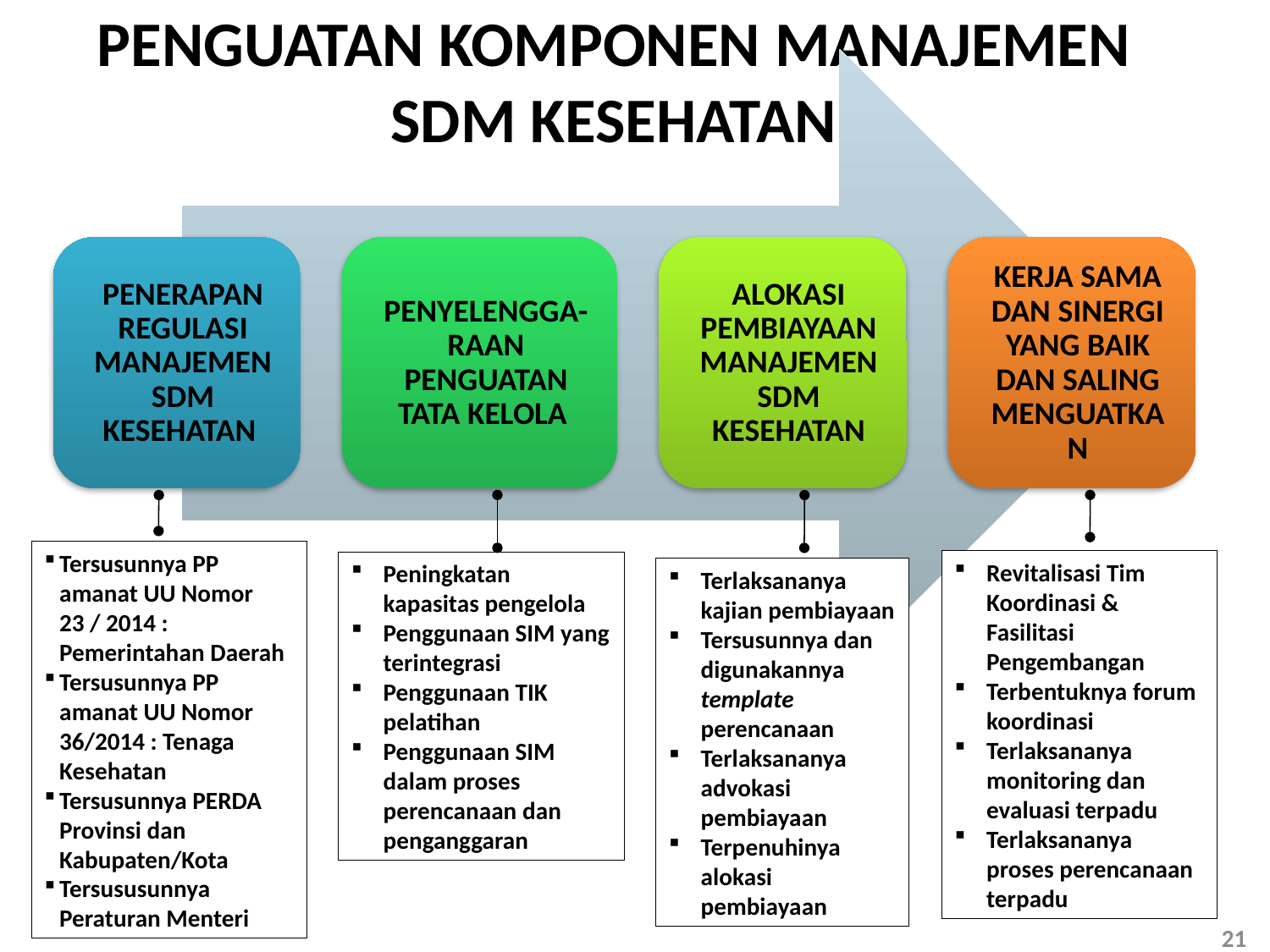

# PENGUATAN KOMPONEN MANAJEMEN SDM KESEHATAN
PENERAPAN REGULASI MANAJEMEN SDM KESEHATAN
PENYELENGGA-RAAN PENGUATAN TATA KELOLA
ALOKASI PEMBIAYAAN MANAJEMEN SDM KESEHATAN
KERJA SAMA DAN SINERGI YANG BAIK DAN SALING MENGUATKAN
Tersusunnya PP amanat UU Nomor 23 / 2014 : Pemerintahan Daerah
Tersusunnya PP amanat UU Nomor 36/2014 : Tenaga Kesehatan
Tersusunnya PERDA Provinsi dan Kabupaten/Kota
Tersususunnya Peraturan Menteri
Revitalisasi Tim Koordinasi & Fasilitasi Pengembangan
Terbentuknya forum koordinasi
Terlaksananya monitoring dan evaluasi terpadu
Terlaksananya proses perencanaan terpadu
Peningkatan kapasitas pengelola
Penggunaan SIM yang terintegrasi
Penggunaan TIK pelatihan
Penggunaan SIM dalam proses perencanaan dan penganggaran
Terlaksananya kajian pembiayaan
Tersusunnya dan digunakannya template perencanaan
Terlaksananya advokasi pembiayaan
Terpenuhinya alokasi pembiayaan
21